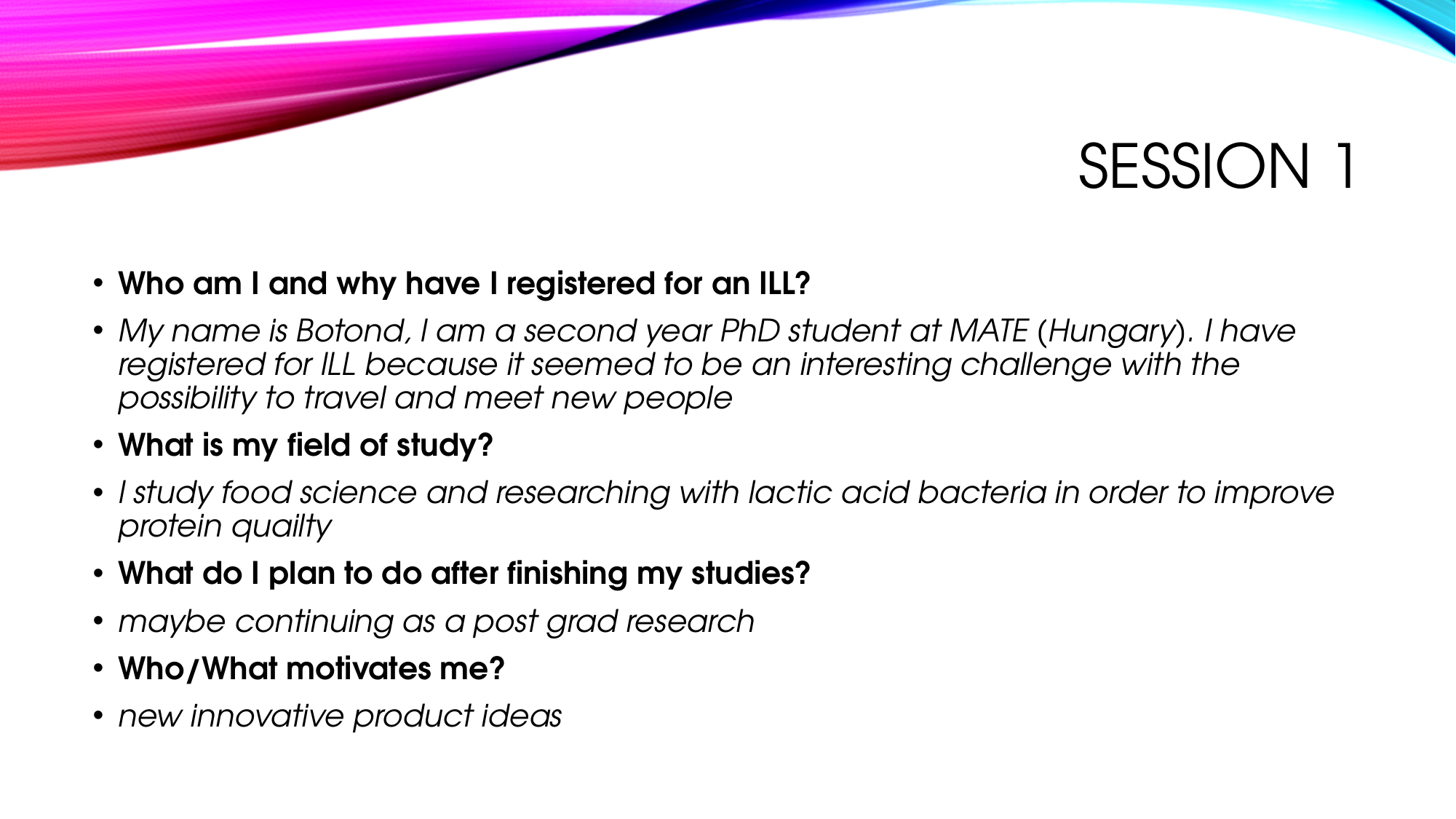

# Session 1
Who am I and why have I registered for an ILL?
My name is Botond, I am a second year PhD student at MATE (Hungary). I have registered for ILL because it seemed to be an interesting challenge with the possibility to travel and meet new people
What is my field of study?
I study food science and researching with lactic acid bacteria in order to improve protein quailty
What do I plan to do after finishing my studies?
maybe continuing as a post grad research
Who/What motivates me?
new innovative product ideas